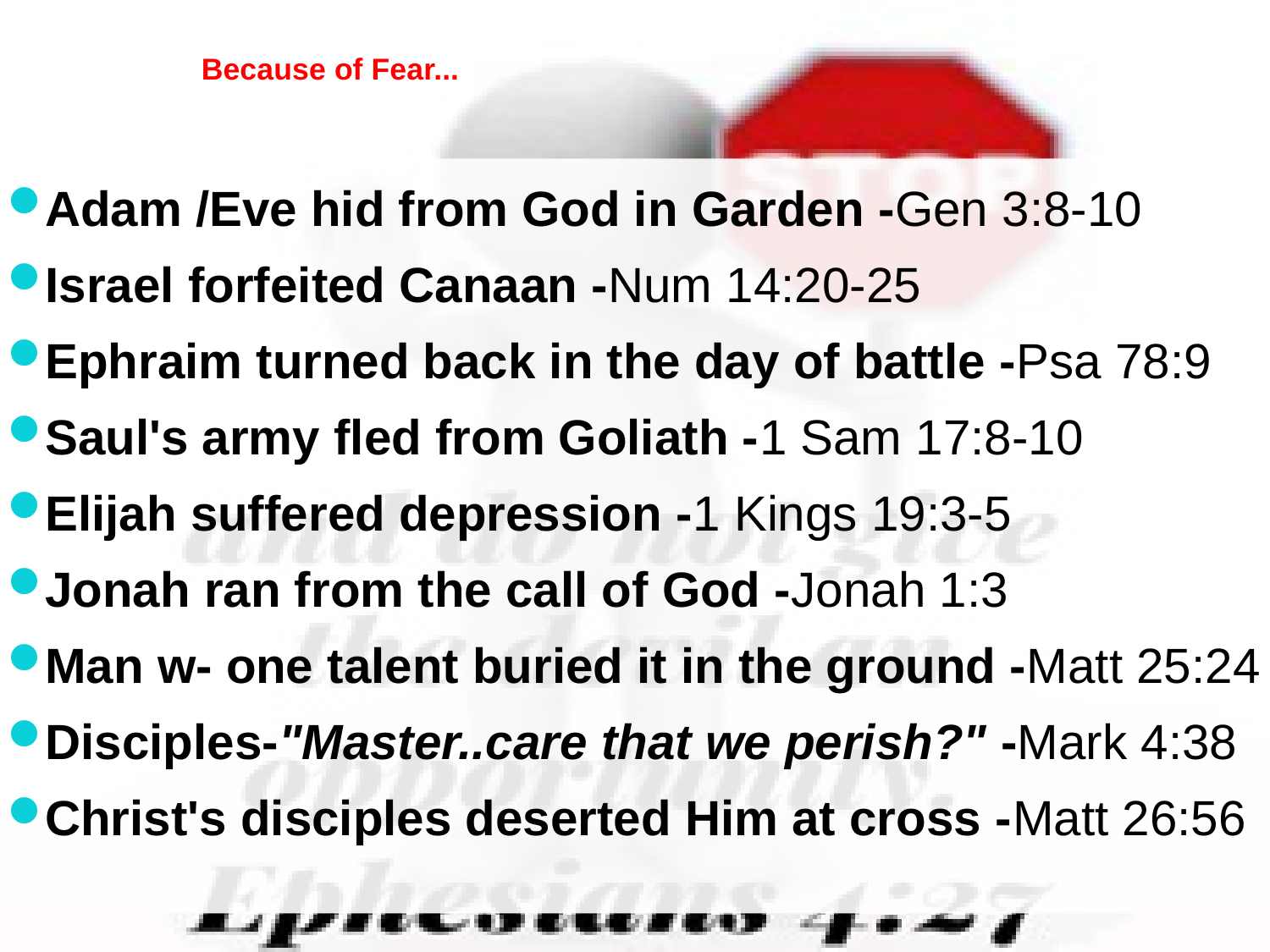

# Because of Fear...
Adam /Eve hid from God in Garden -Gen 3:8-10
Israel forfeited Canaan -Num 14:20-25
Ephraim turned back in the day of battle -Psa 78:9
Saul's army fled from Goliath -1 Sam 17:8-10
Elijah suffered depression -1 Kings 19:3-5
Jonah ran from the call of God -Jonah 1:3
Man w- one talent buried it in the ground -Matt 25:24
Disciples-"Master..care that we perish?" -Mark 4:38
Christ's disciples deserted Him at cross -Matt 26:56